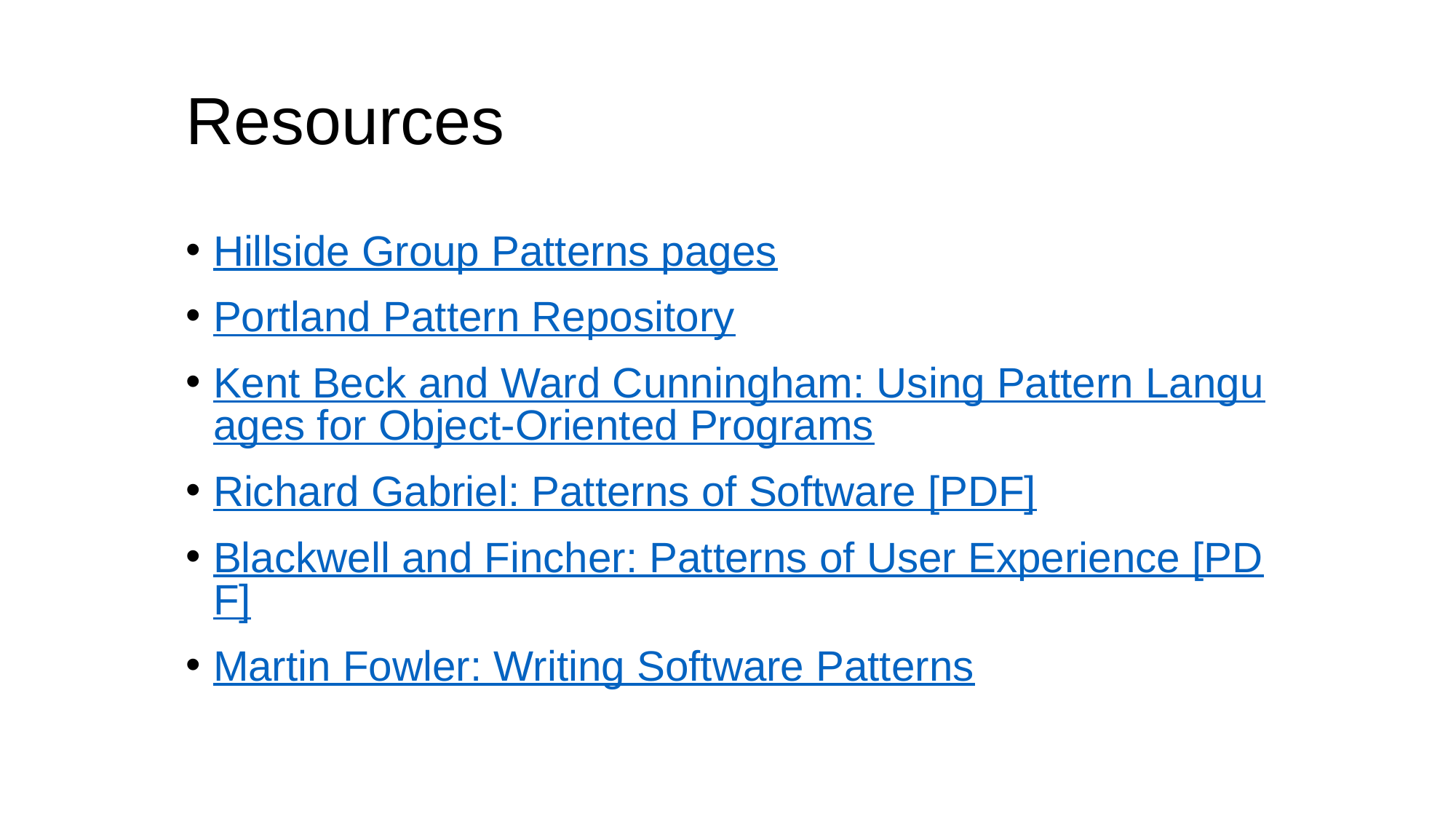

# Resources
Hillside Group Patterns pages
Portland Pattern Repository
Kent Beck and Ward Cunningham: Using Pattern Languages for Object-Oriented Programs
Richard Gabriel: Patterns of Software [PDF]
Blackwell and Fincher: Patterns of User Experience [PDF]
Martin Fowler: Writing Software Patterns